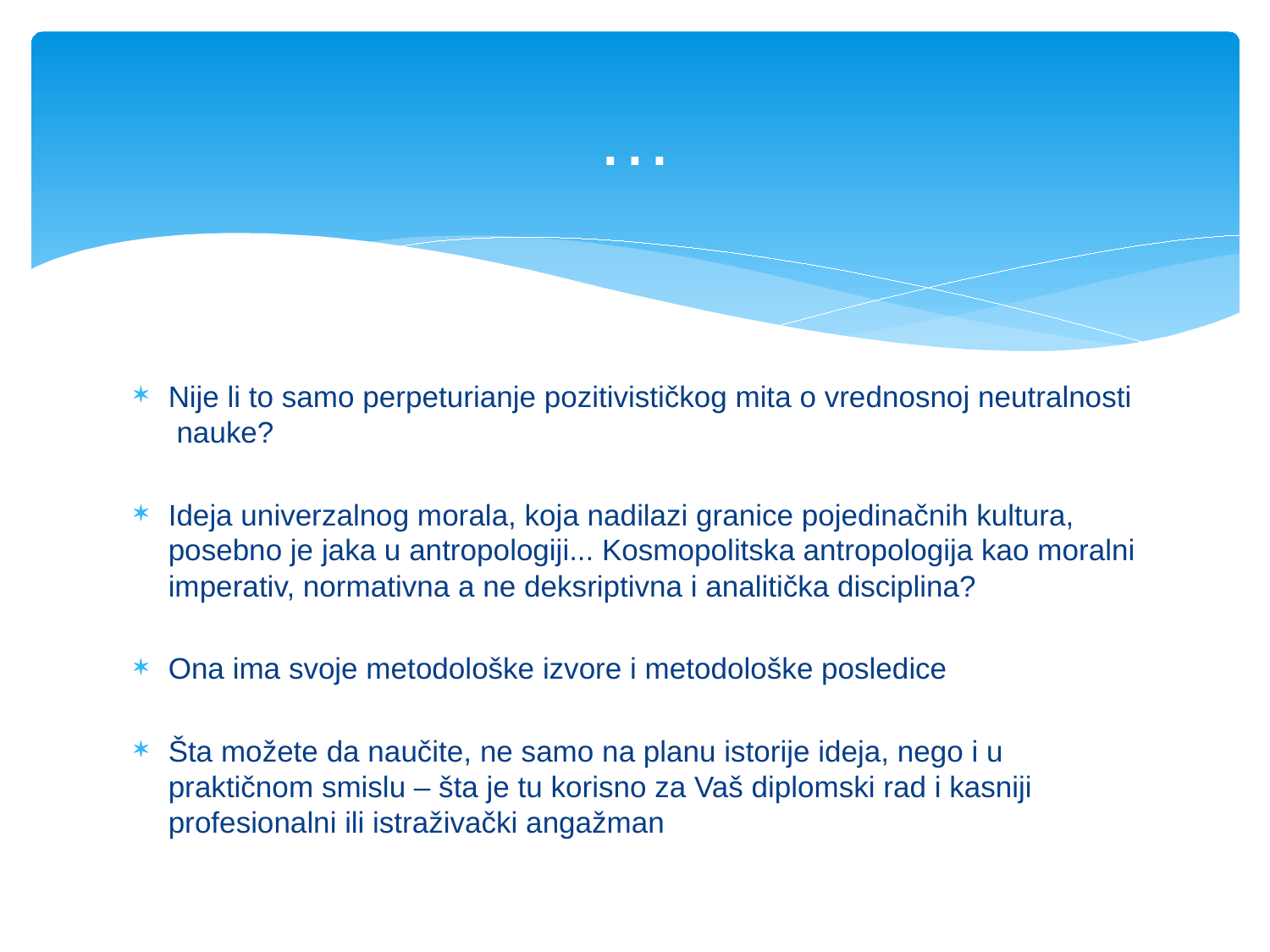

# …
Nije li to samo perpeturianje pozitivističkog mita o vrednosnoj neutralnosti  nauke?

Ideja univerzalnog morala, koja nadilazi granice pojedinačnih kultura, posebno je jaka u antropologiji... Kosmopolitska antropologija kao moralni imperativ, normativna a ne deksriptivna i analitička disciplina?

Ona ima svoje metodološke izvore i metodološke posledice

Šta možete da naučite, ne samo na planu istorije ideja, nego i u praktičnom smislu – šta je tu korisno za Vaš diplomski rad i kasniji profesionalni ili istraživački angažman